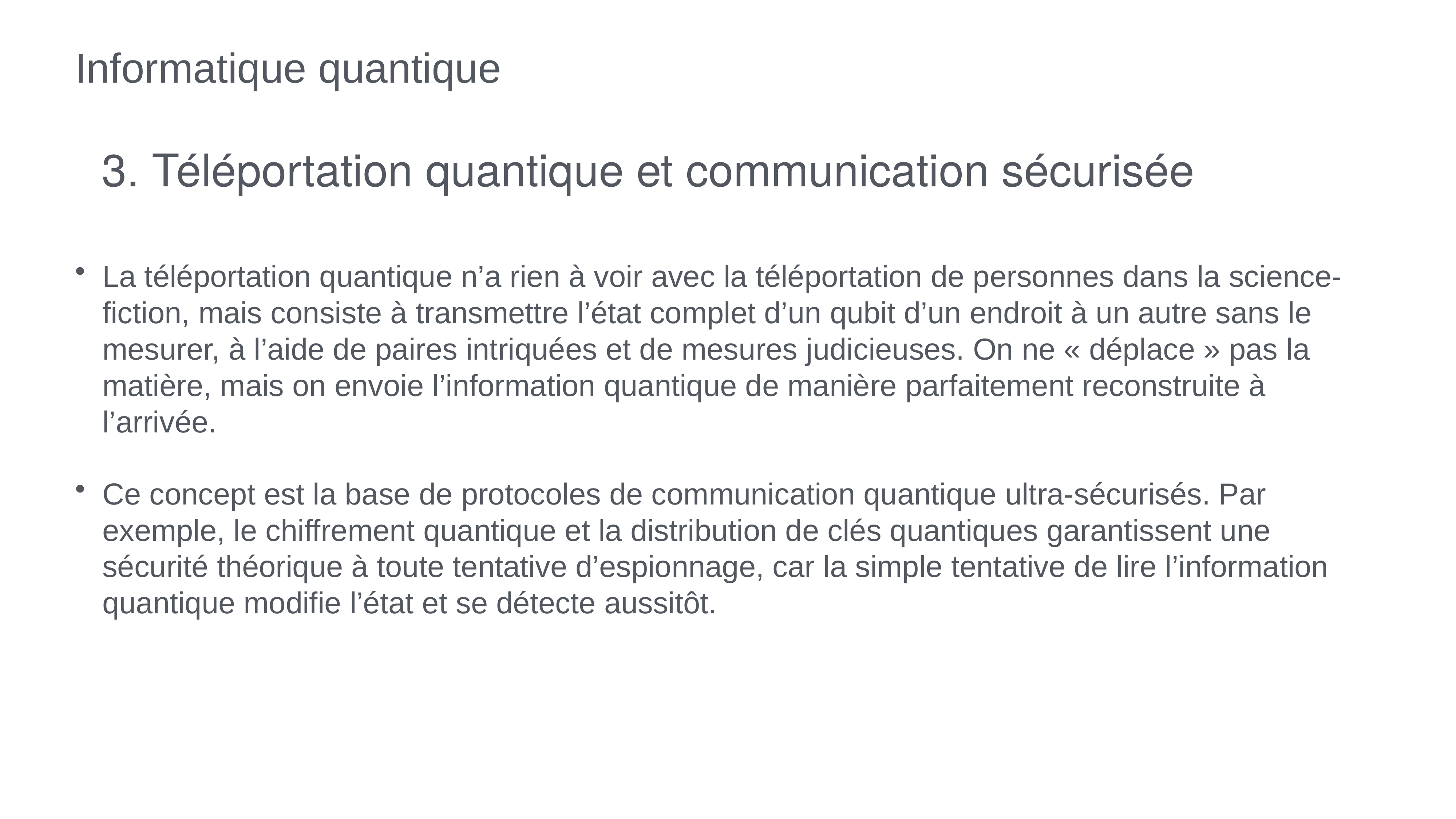

# Informatique quantique
3. Téléportation quantique et communication sécurisée
La téléportation quantique n’a rien à voir avec la téléportation de personnes dans la science-fiction, mais consiste à transmettre l’état complet d’un qubit d’un endroit à un autre sans le mesurer, à l’aide de paires intriquées et de mesures judicieuses. On ne « déplace » pas la matière, mais on envoie l’information quantique de manière parfaitement reconstruite à l’arrivée.
Ce concept est la base de protocoles de communication quantique ultra-sécurisés. Par exemple, le chiffrement quantique et la distribution de clés quantiques garantissent une sécurité théorique à toute tentative d’espionnage, car la simple tentative de lire l’information quantique modifie l’état et se détecte aussitôt.